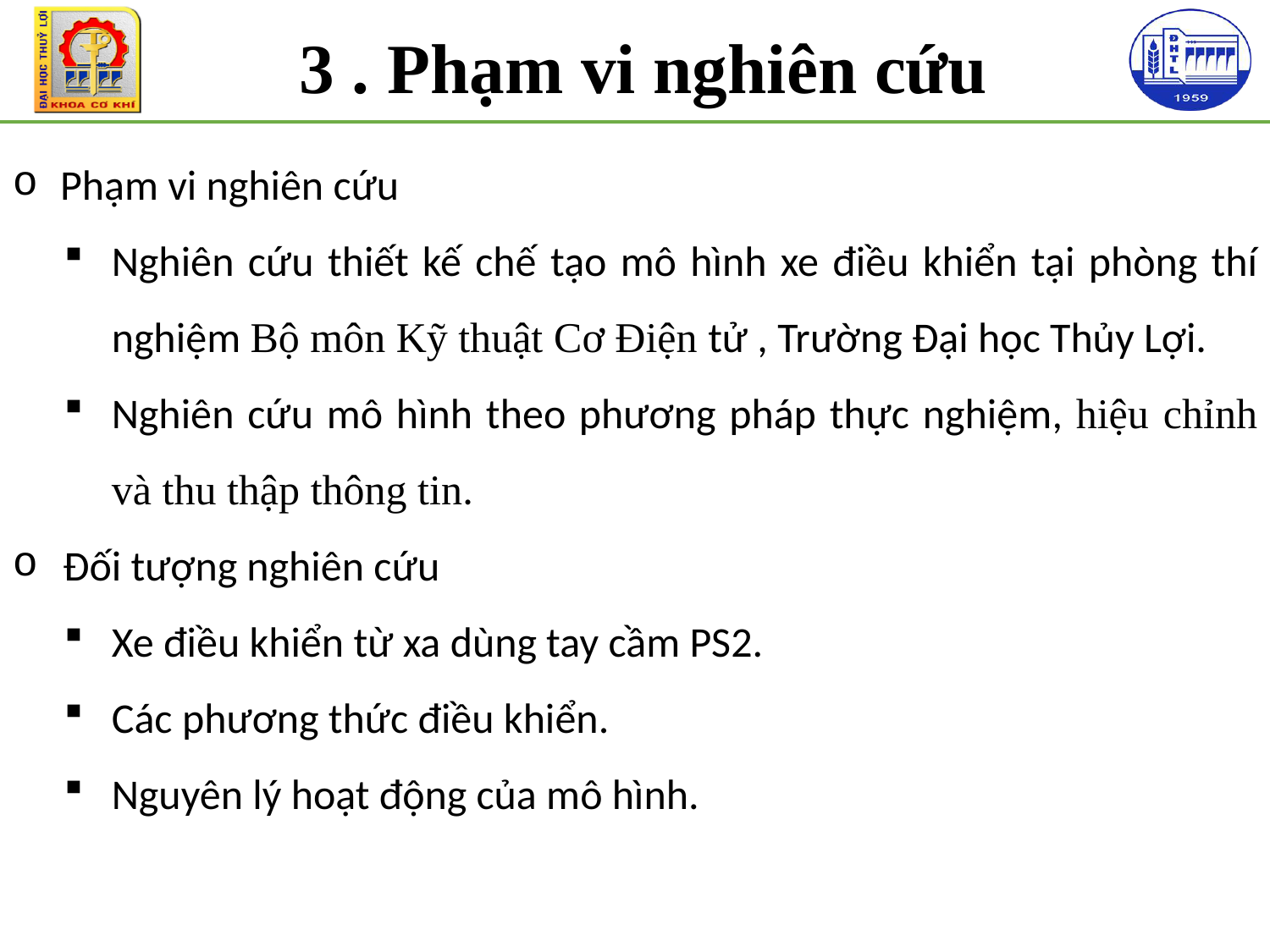

3 . Phạm vi nghiên cứu
Phạm vi nghiên cứu
Nghiên cứu thiết kế chế tạo mô hình xe điều khiển tại phòng thí nghiệm Bộ môn Kỹ thuật Cơ Điện tử , Trường Đại học Thủy Lợi.
Nghiên cứu mô hình theo phương pháp thực nghiệm, hiệu chỉnh và thu thập thông tin.
Đối tượng nghiên cứu
Xe điều khiển từ xa dùng tay cầm PS2.
Các phương thức điều khiển.
Nguyên lý hoạt động của mô hình.